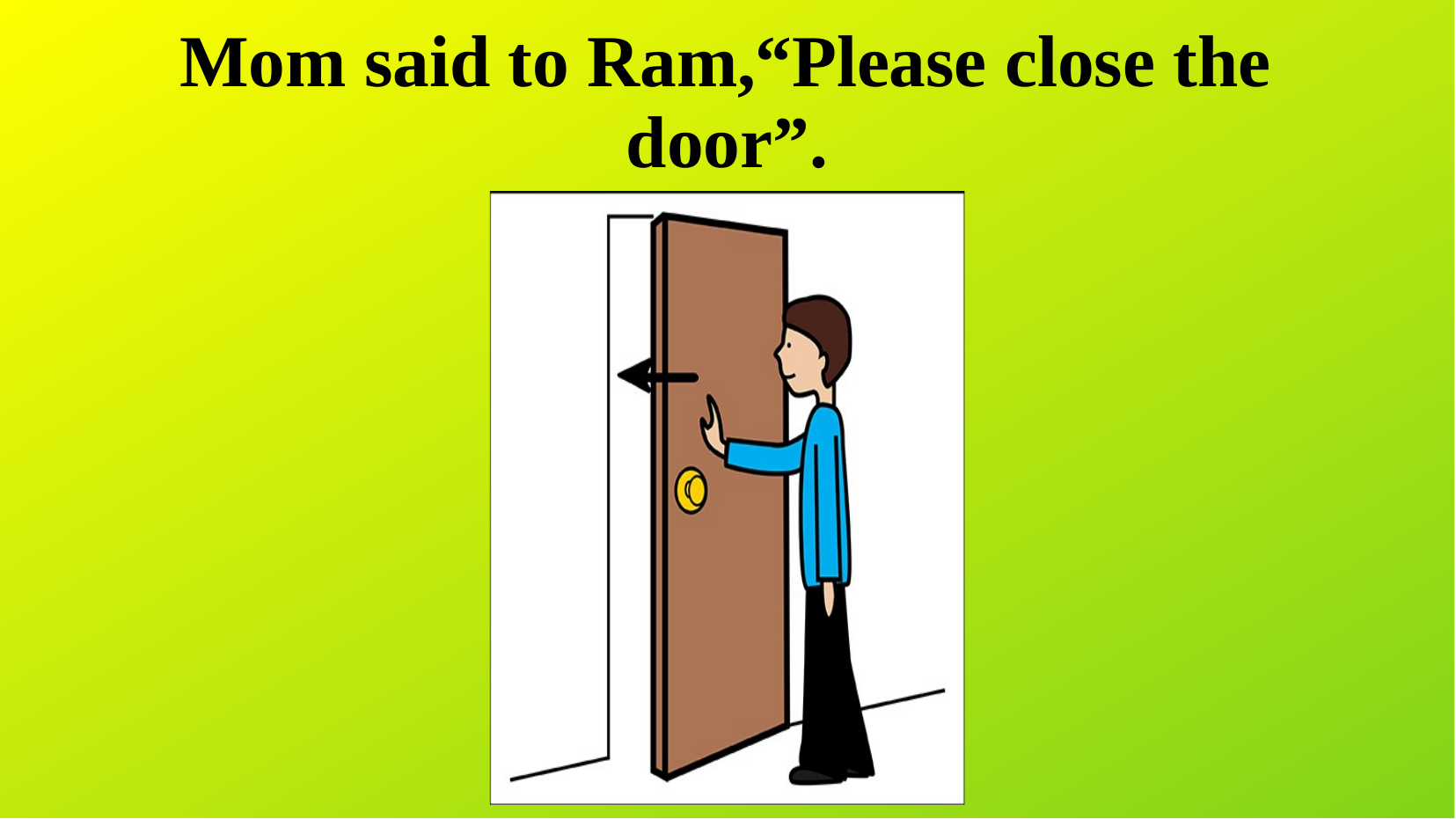

# Mom said to Ram,“Please close the  door”.